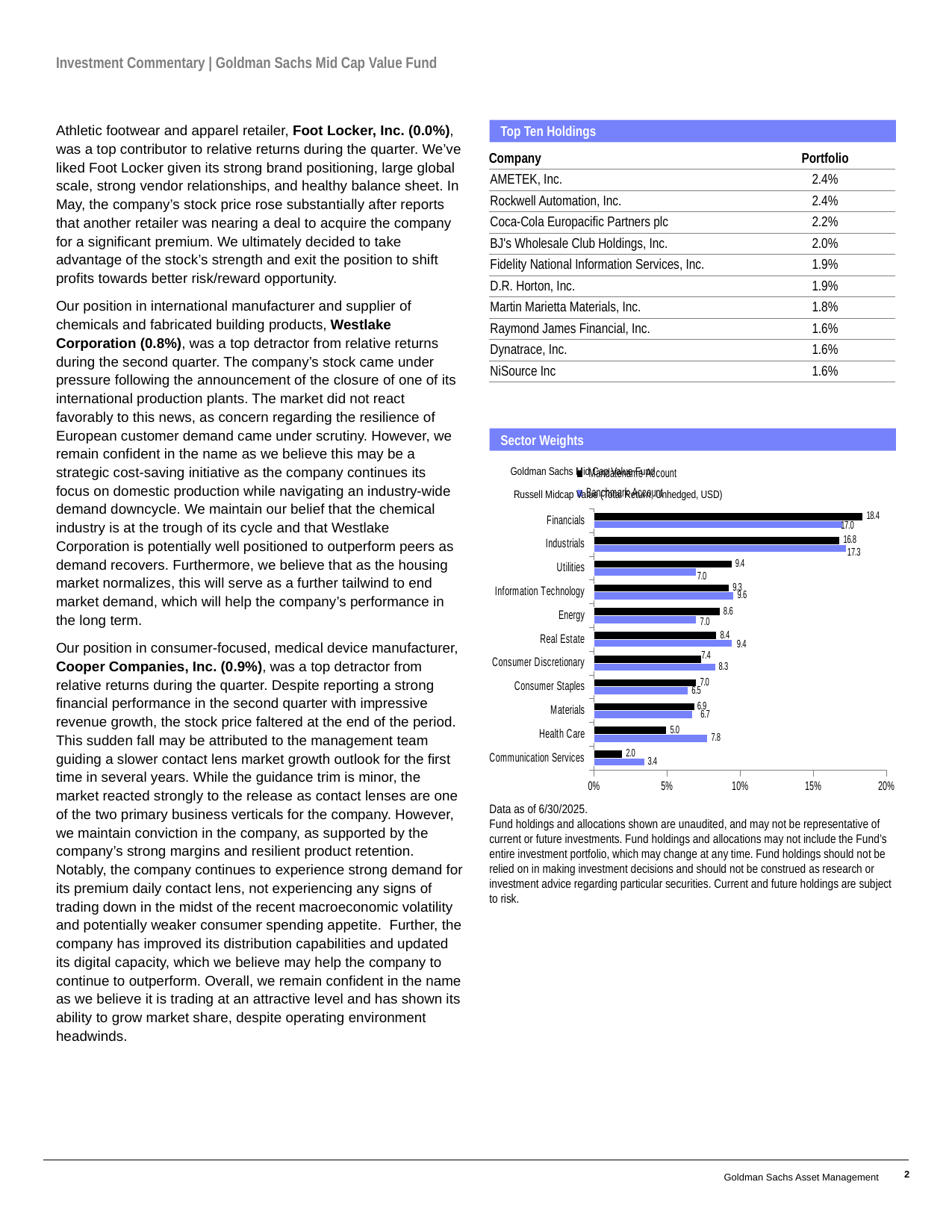

Investment Commentary | Goldman Sachs Mid Cap Value Fund
Athletic footwear and apparel retailer, Foot Locker, Inc. (0.0%), was a top contributor to relative returns during the quarter. We’ve liked Foot Locker given its strong brand positioning, large global scale, strong vendor relationships, and healthy balance sheet. In May, the company’s stock price rose substantially after reports that another retailer was nearing a deal to acquire the company for a significant premium. We ultimately decided to take advantage of the stock’s strength and exit the position to shift profits towards better risk/reward opportunity.
Our position in international manufacturer and supplier of chemicals and fabricated building products, Westlake Corporation (0.8%), was a top detractor from relative returns during the second quarter. The company’s stock came under pressure following the announcement of the closure of one of its international production plants. The market did not react favorably to this news, as concern regarding the resilience of European customer demand came under scrutiny. However, we remain confident in the name as we believe this may be a strategic cost-saving initiative as the company continues its focus on domestic production while navigating an industry-wide demand downcycle. We maintain our belief that the chemical industry is at the trough of its cycle and that Westlake Corporation is potentially well positioned to outperform peers as demand recovers. Furthermore, we believe that as the housing market normalizes, this will serve as a further tailwind to end market demand, which will help the company’s performance in the long term.
Our position in consumer-focused, medical device manufacturer, Cooper Companies, Inc. (0.9%), was a top detractor from relative returns during the quarter. Despite reporting a strong financial performance in the second quarter with impressive revenue growth, the stock price faltered at the end of the period. This sudden fall may be attributed to the management team guiding a slower contact lens market growth outlook for the first time in several years. While the guidance trim is minor, the market reacted strongly to the release as contact lenses are one of the two primary business verticals for the company. However, we maintain conviction in the company, as supported by the company’s strong margins and resilient product retention. Notably, the company continues to experience strong demand for its premium daily contact lens, not experiencing any signs of trading down in the midst of the recent macroeconomic volatility and potentially weaker consumer spending appetite.  Further, the company has improved its distribution capabilities and updated its digital capacity, which we believe may help the company to continue to outperform. Overall, we remain confident in the name as we believe it is trading at an attractive level and has shown its ability to grow market share, despite operating environment headwinds.

Top Ten Holdings
| Company | Portfolio |
| --- | --- |
| AMETEK, Inc. | 2.4% |
| Rockwell Automation, Inc. | 2.4% |
| Coca-Cola Europacific Partners plc | 2.2% |
| BJ's Wholesale Club Holdings, Inc. | 2.0% |
| Fidelity National Information Services, Inc. | 1.9% |
| D.R. Horton, Inc. | 1.9% |
| Martin Marietta Materials, Inc. | 1.8% |
| Raymond James Financial, Inc. | 1.6% |
| Dynatrace, Inc. | 1.6% |
| NiSource Inc | 1.6% |
Sector Weights

### Chart

| Category | Banchmark Account |  Mandatename Account |
|---|---|---|
| Communication Services | 3.4452545880345 | 1.95062904453721 |
| Health Care | 7.77466943552292 | 4.96468592271238 |
| Materials | 6.71958582270405 | 6.90831064725241 |
| Consumer Staples | 6.45166995399873 | 7.0151029845804 |
| Consumer Discretionary | 8.30213016183019 | 7.35435626997139 |
| Real Estate | 9.44772957405945 | 8.39349880962832 |
| Energy | 7.01655219802068 | 8.62049212913142 |
| Information Technology | 9.57430555777348 | 9.25740517421228 |
| Utilities | 6.99911302653735 | 9.4439693502854 |
| Industrials | 17.2640078960982 | 16.8180638681606 |
| Financials | 17.0049817854204 | 18.4080980277183 |
Goldman Sachs Mid Cap Value Fund
Russell Midcap Value (Total Return, Unhedged, USD)
Data as of 6/30/2025.
Fund holdings and allocations shown are unaudited, and may not be representative of current or future investments. Fund holdings and allocations may not include the Fund’s entire investment portfolio, which may change at any time. Fund holdings should not be relied on in making investment decisions and should not be construed as research or investment advice regarding particular securities. Current and future holdings are subject to risk.